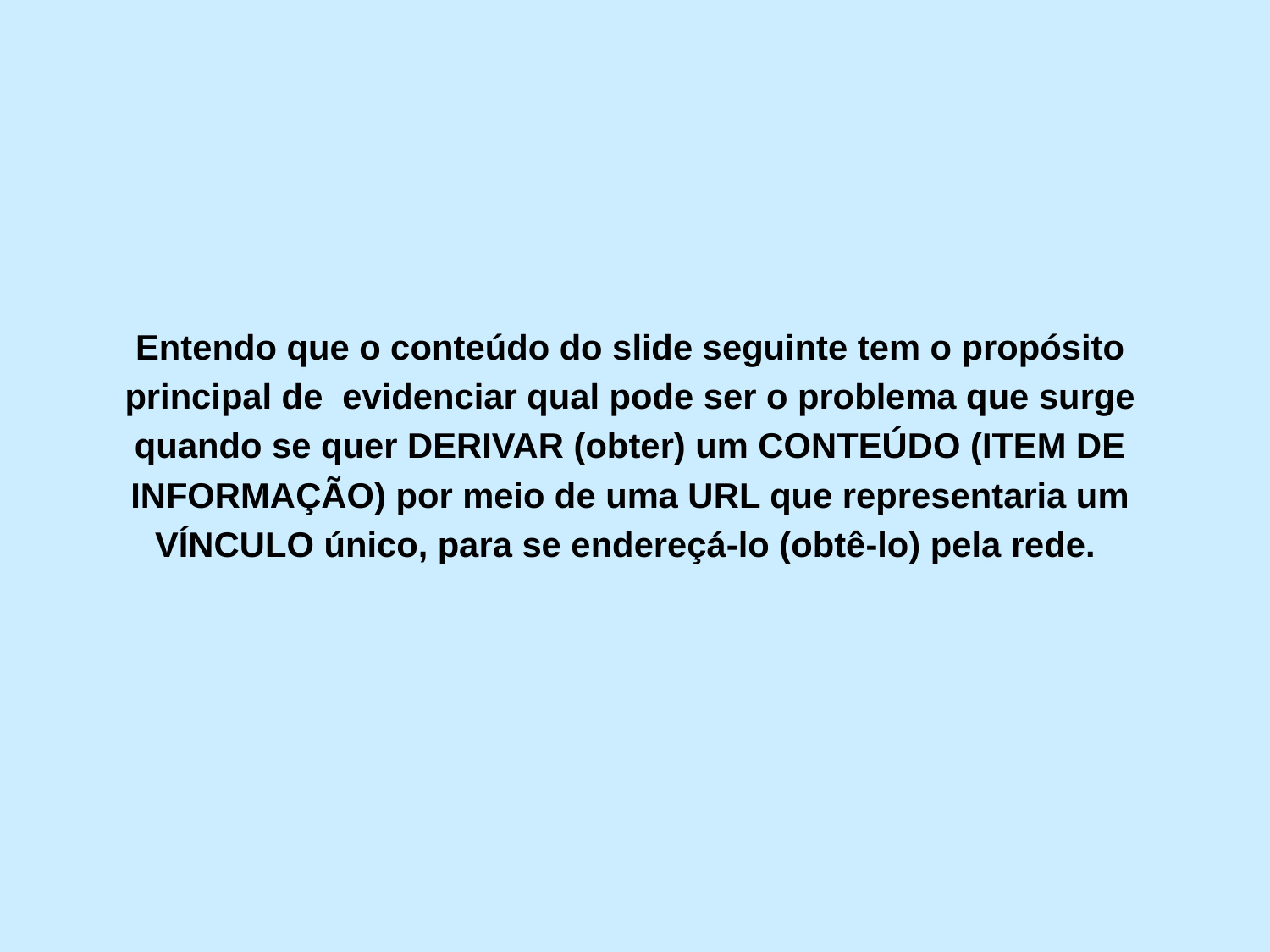

Entendo que o conteúdo do slide seguinte tem o propósito
principal de  evidenciar qual pode ser o problema que surge
quando se quer DERIVAR (obter) um CONTEÚDO (ITEM DE
INFORMAÇÃO) por meio de uma URL que representaria um
VÍNCULO único, para se endereçá-lo (obtê-lo) pela rede.